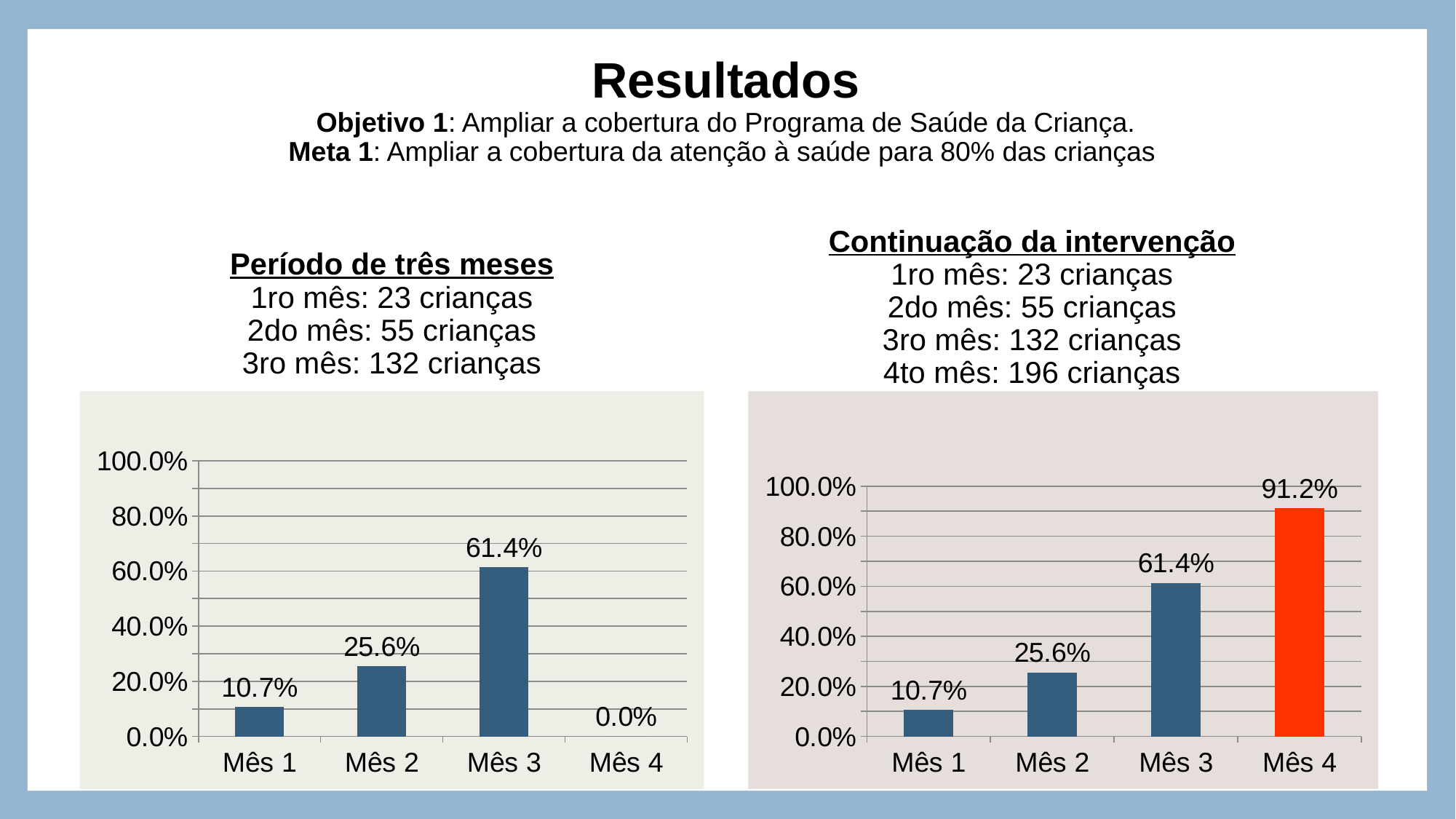

# Resultados Objetivo 1: Ampliar a cobertura do Programa de Saúde da Criança. Meta 1: Ampliar a cobertura da atenção à saúde para 80% das crianças
Período de três meses
1ro mês: 23 crianças
2do mês: 55 crianças
3ro mês: 132 crianças
Continuação da intervenção
1ro mês: 23 crianças
2do mês: 55 crianças
3ro mês: 132 crianças
4to mês: 196 crianças

### Chart

| Category | Proporção de crianças entre zero e 72 meses inscritas no programa da unidade de saúde |
|---|---|
| Mês 1 | 0.10697674418604654 |
| Mês 2 | 0.2558139534883721 |
| Mês 3 | 0.6139534883720932 |
| Mês 4 | 0.0 |

### Chart

| Category | Proporção de crianças entre zero e 72 meses inscritas no programa da unidade de saúde |
|---|---|
| Mês 1 | 0.10697674418604651 |
| Mês 2 | 0.2558139534883721 |
| Mês 3 | 0.6139534883720931 |
| Mês 4 | 0.9116279069767442 |